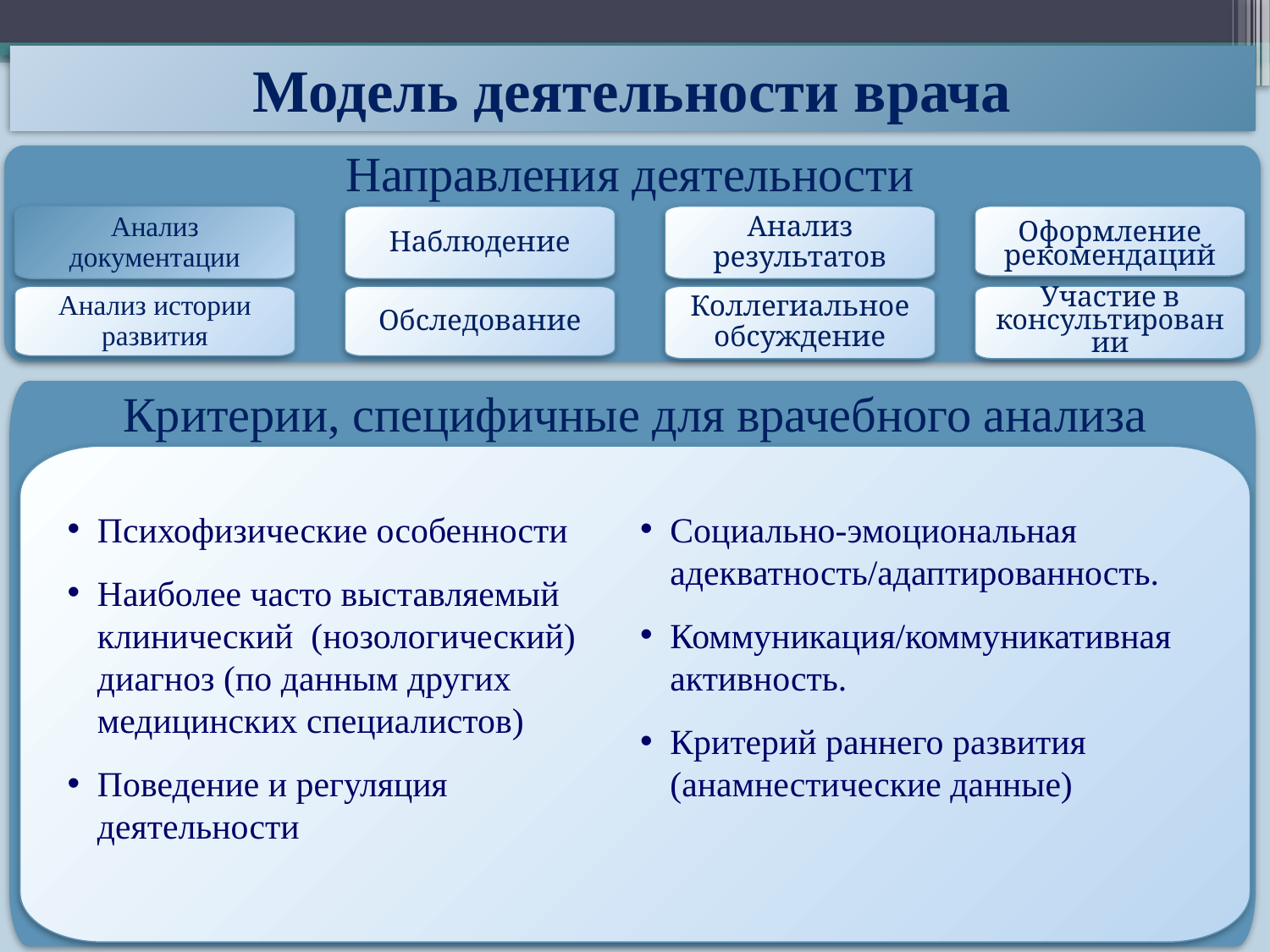

Модель деятельности врача
Направления деятельности

Анализ истории развития
Обследование

Анализ документации
Наблюдение
Анализ результатов

Оформление рекомендаций

Коллегиальное обсуждение
Участие в консультировании
Критерии, специфичные для врачебного анализа
Психофизические особенности
Наиболее часто выставляемый клинический  (нозологический) диагноз (по данным других медицинских специалистов)
Поведение и регуляция деятельности
Социально-эмоциональная адекватность/адаптированность.
Коммуникация/коммуникативная активность.
Критерий раннего развития (анамнестические данные)